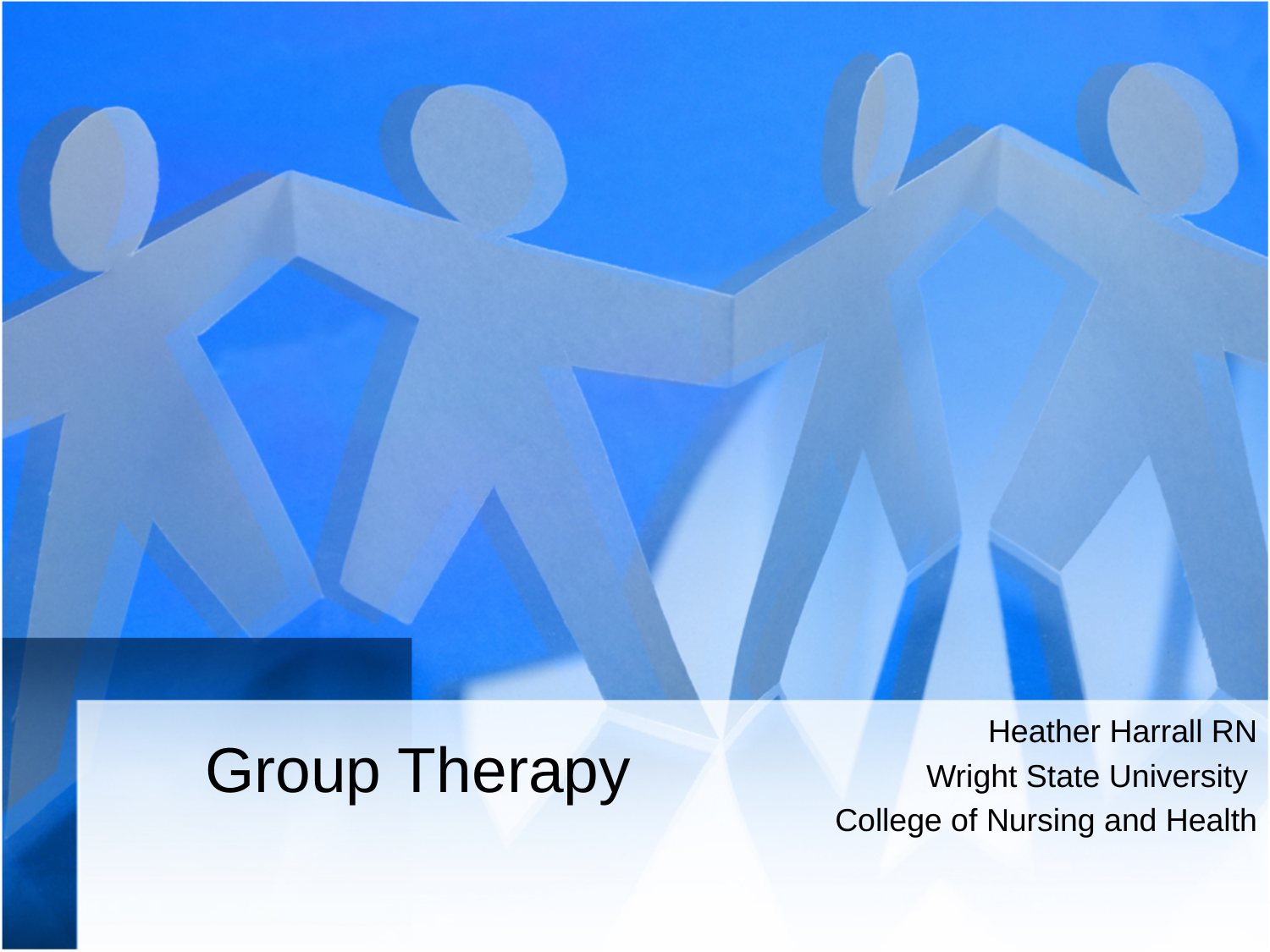

# Group Therapy
Heather Harrall RN
Wright State University
College of Nursing and Health